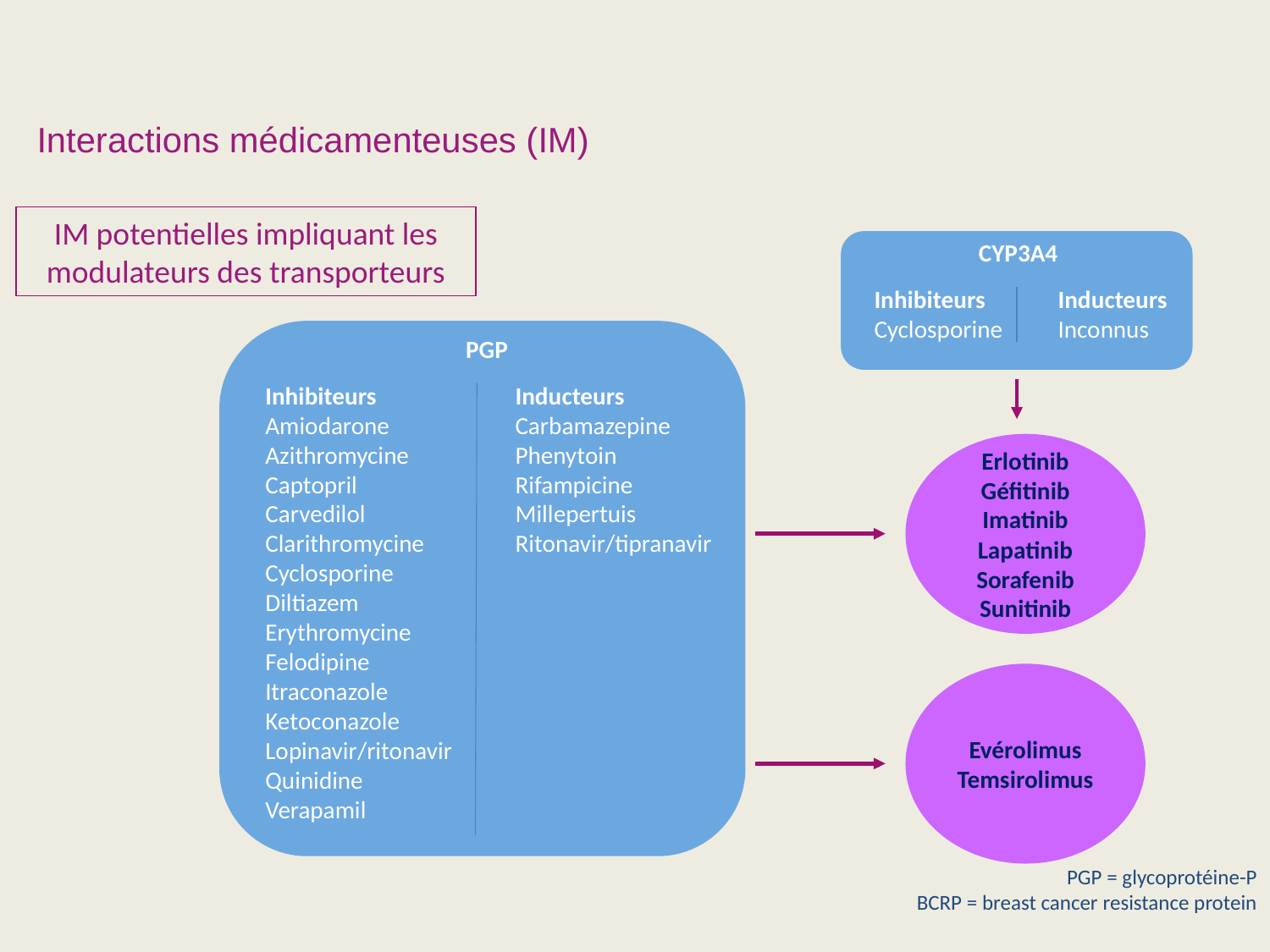

Interactions médicamenteuses (IM)
IM potentielles impliquant les modulateurs des transporteurs

CYP3A4
Inhibiteurs
Cyclosporine
Inducteurs
Inconnus

PGP
Inhibiteurs
Amiodarone
Azithromycine
Captopril
Carvedilol
Clarithromycine
Cyclosporine
Diltiazem
Erythromycine
Felodipine
Itraconazole
Ketoconazole
Lopinavir/ritonavir
Quinidine
Verapamil
Inducteurs
Carbamazepine
Phenytoin
Rifampicine
Millepertuis
Ritonavir/tipranavir
Erlotinib
Géfitinib
Imatinib
Lapatinib
Sorafenib
Sunitinib
Evérolimus
Temsirolimus
PGP = glycoprotéine-P
BCRP = breast cancer resistance protein